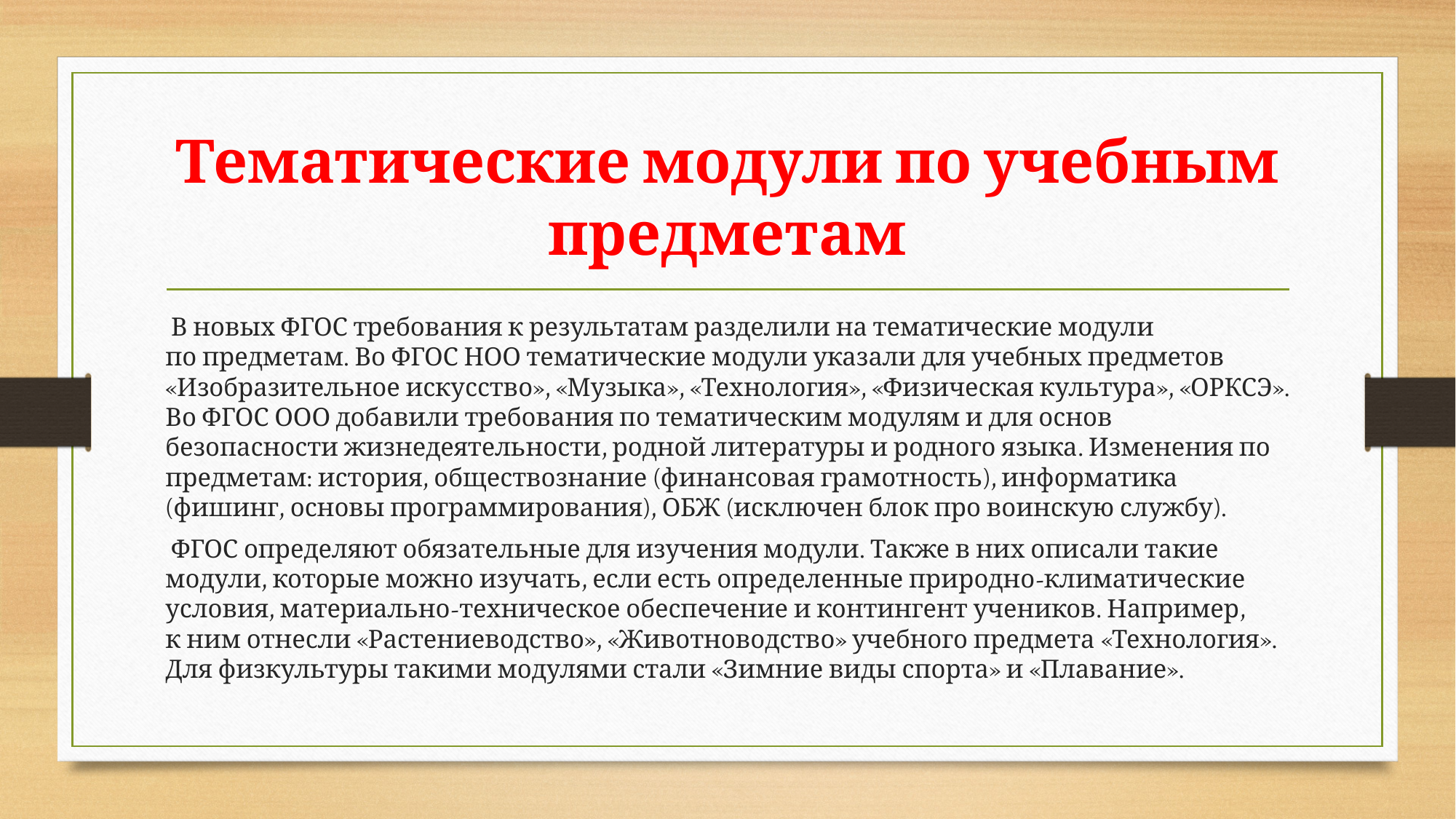

# Тематические модули по учебным предметам
 В новых ФГОС требования к результатам разделили на тематические модули по предметам. Во ФГОС НОО тематические модули указали для учебных предметов «Изобразительное искусство», «Музыка», «Технология», «Физическая культура», «ОРКСЭ». Во ФГОС ООО добавили требования по тематическим модулям и для основ безопасности жизнедеятельности, родной литературы и родного языка. Изменения по предметам: история, обществознание (финансовая грамотность), информатика (фишинг, основы программирования), ОБЖ (исключен блок про воинскую службу).
 ФГОС определяют обязательные для изучения модули. Также в них описали такие модули, которые можно изучать, если есть определенные природно-климатические условия, материально-техническое обеспечение и контингент учеников. Например, к ним отнесли «Растениеводство», «Животноводство» учебного предмета «Технология». Для физкультуры такими модулями стали «Зимние виды спорта» и «Плавание».